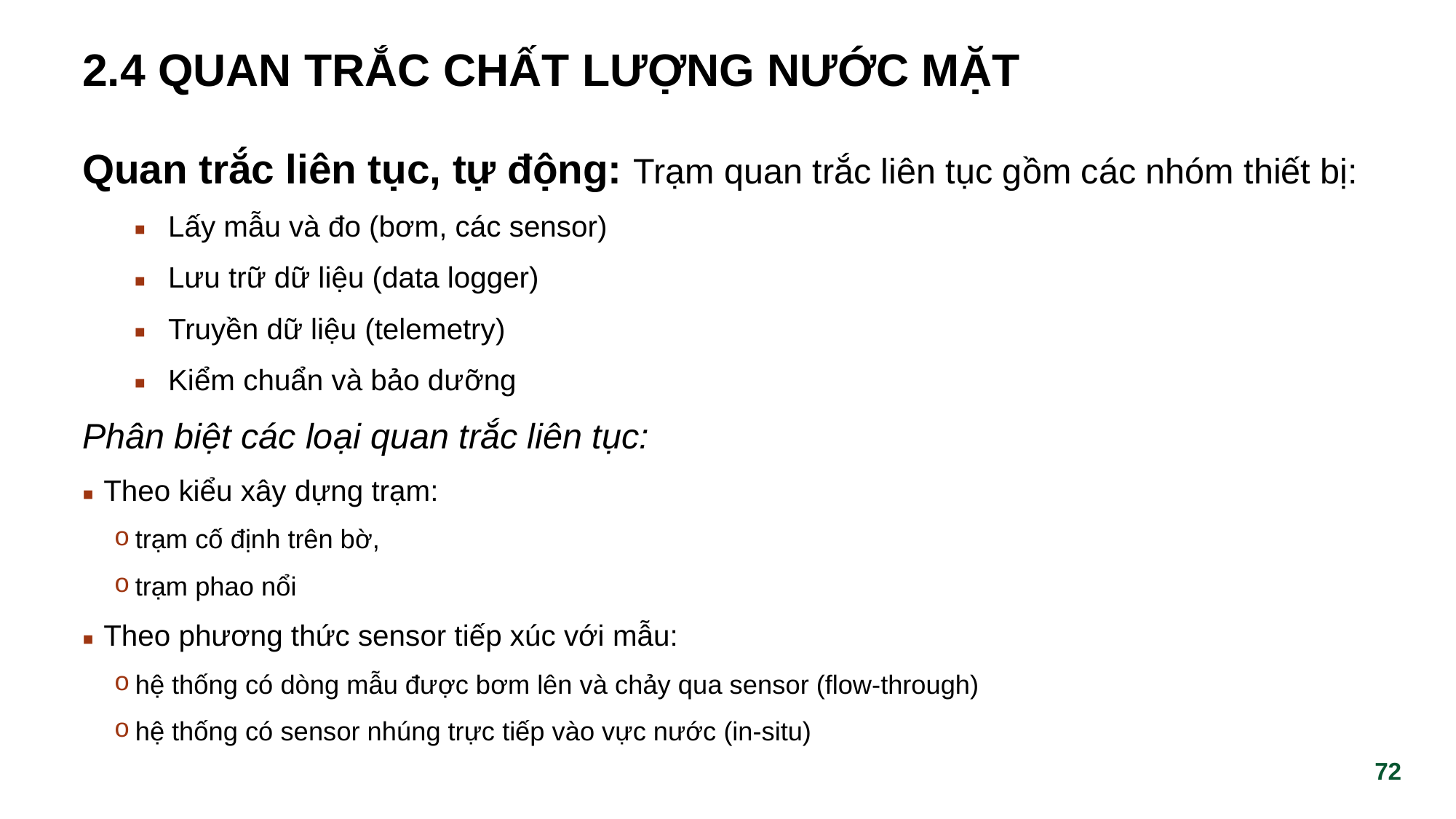

# 2.4 QUAN TRẮC CHẤT LƯỢNG NƯỚC MẶT
Quan trắc liên tục, tự động: Trạm quan trắc liên tục gồm các nhóm thiết bị:
Lấy mẫu và đo (bơm, các sensor)
Lưu trữ dữ liệu (data logger)
Truyền dữ liệu (telemetry)
Kiểm chuẩn và bảo dưỡng
Phân biệt các loại quan trắc liên tục:
Theo kiểu xây dựng trạm:
trạm cố định trên bờ,
trạm phao nổi
Theo phương thức sensor tiếp xúc với mẫu:
hệ thống có dòng mẫu được bơm lên và chảy qua sensor (flow-through)
hệ thống có sensor nhúng trực tiếp vào vực nước (in-situ)
72
72